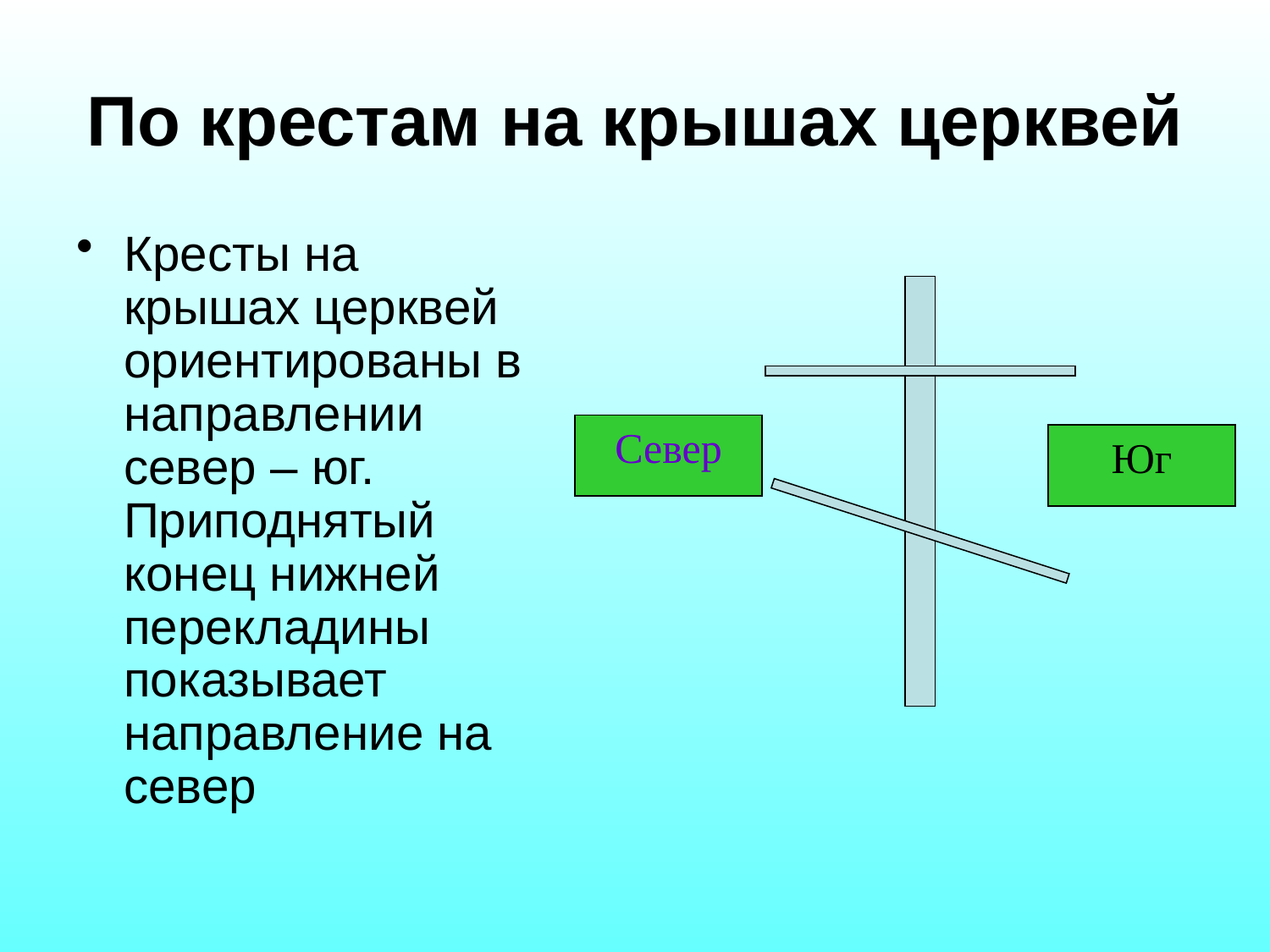

# По крестам на крышах церквей
Кресты на крышах церквей  ориентированы в направлении север – юг. Приподнятый конец нижней перекладины показывает направление на север

Север
Юг